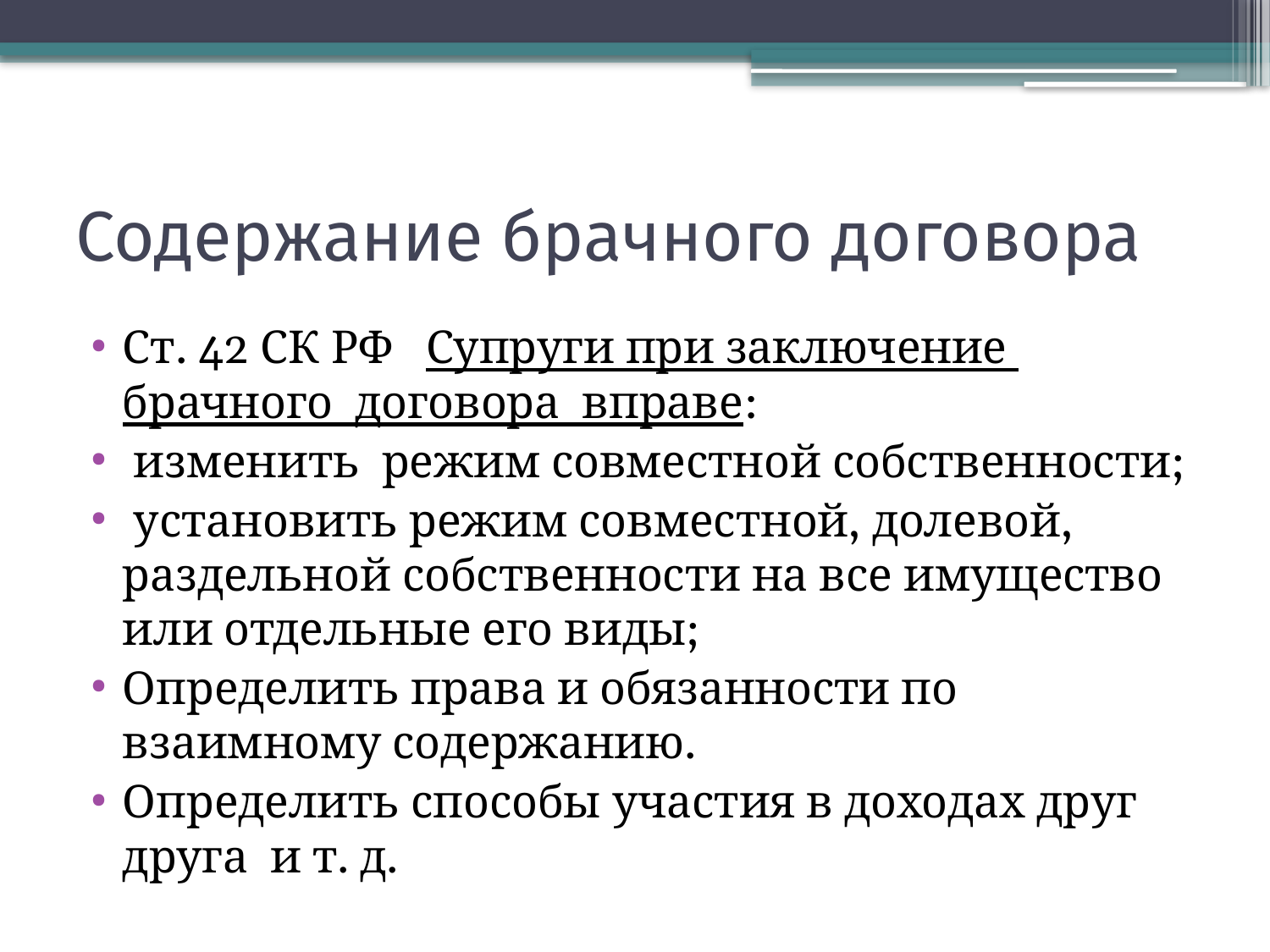

# Содержание брачного договора
Ст. 42 СК РФ   Супруги при заключение  брачного  договора  вправе:
 изменить  режим совместной собственности;
 установить режим совместной, долевой, раздельной собственности на все имущество или отдельные его виды;
Определить права и обязанности по взаимному содержанию.
Определить способы участия в доходах друг друга  и т. д.